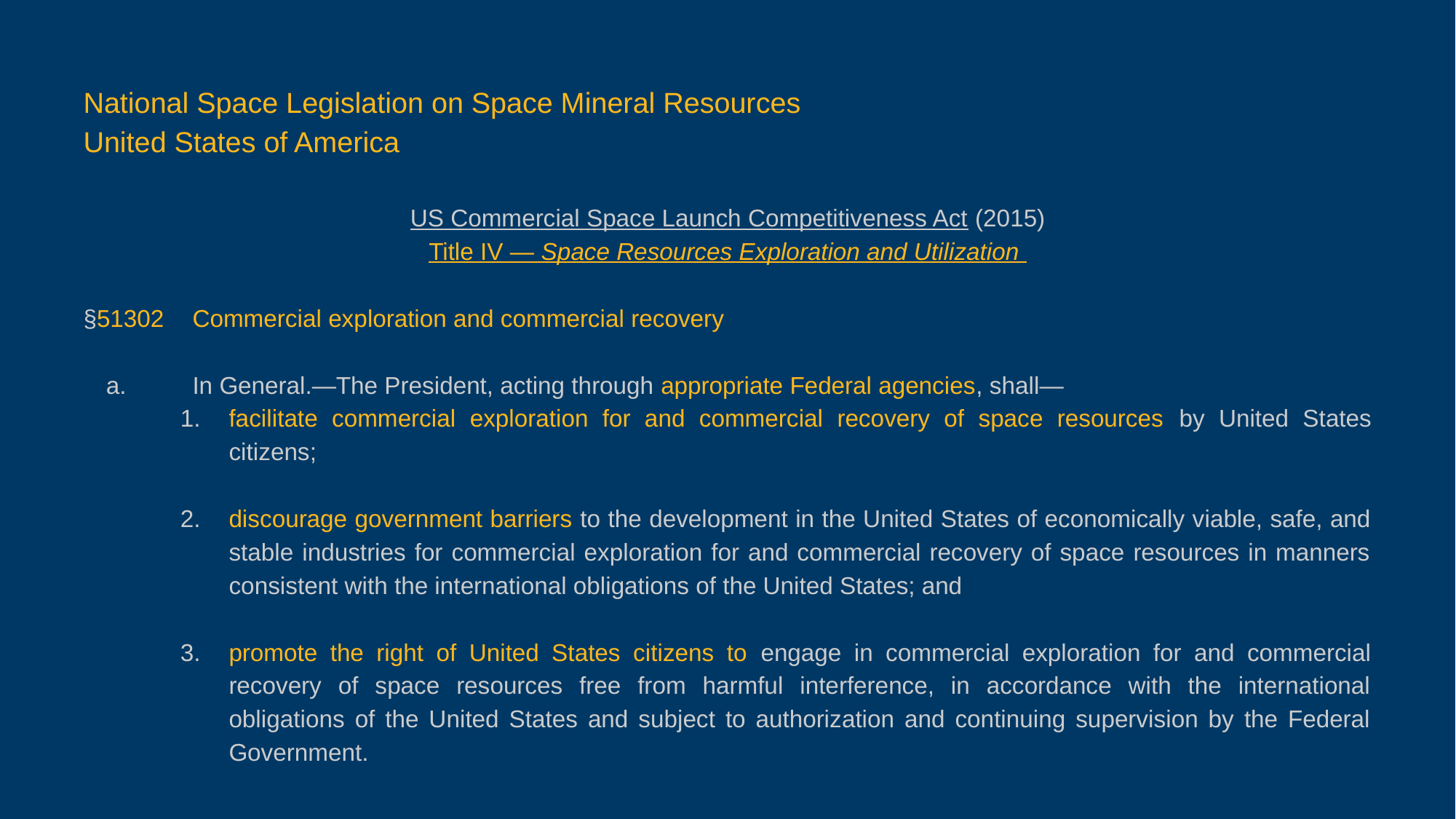

# National Space Legislation on Space Mineral Resources
United States of America

US Commercial Space Launch Competitiveness Act (2015)
Title IV — Space Resources Exploration and Utilization

§51302 	Commercial exploration and commercial recovery

a. 	In General.—The President, acting through appropriate Federal agencies, shall—
facilitate commercial exploration for and commercial recovery of space resources by United States citizens;

discourage government barriers to the development in the United States of economically viable, safe, and stable industries for commercial exploration for and commercial recovery of space resources in manners consistent with the international obligations of the United States; and

promote the right of United States citizens to engage in commercial exploration for and commercial recovery of space resources free from harmful interference, in accordance with the international obligations of the United States and subject to authorization and continuing supervision by the Federal Government.